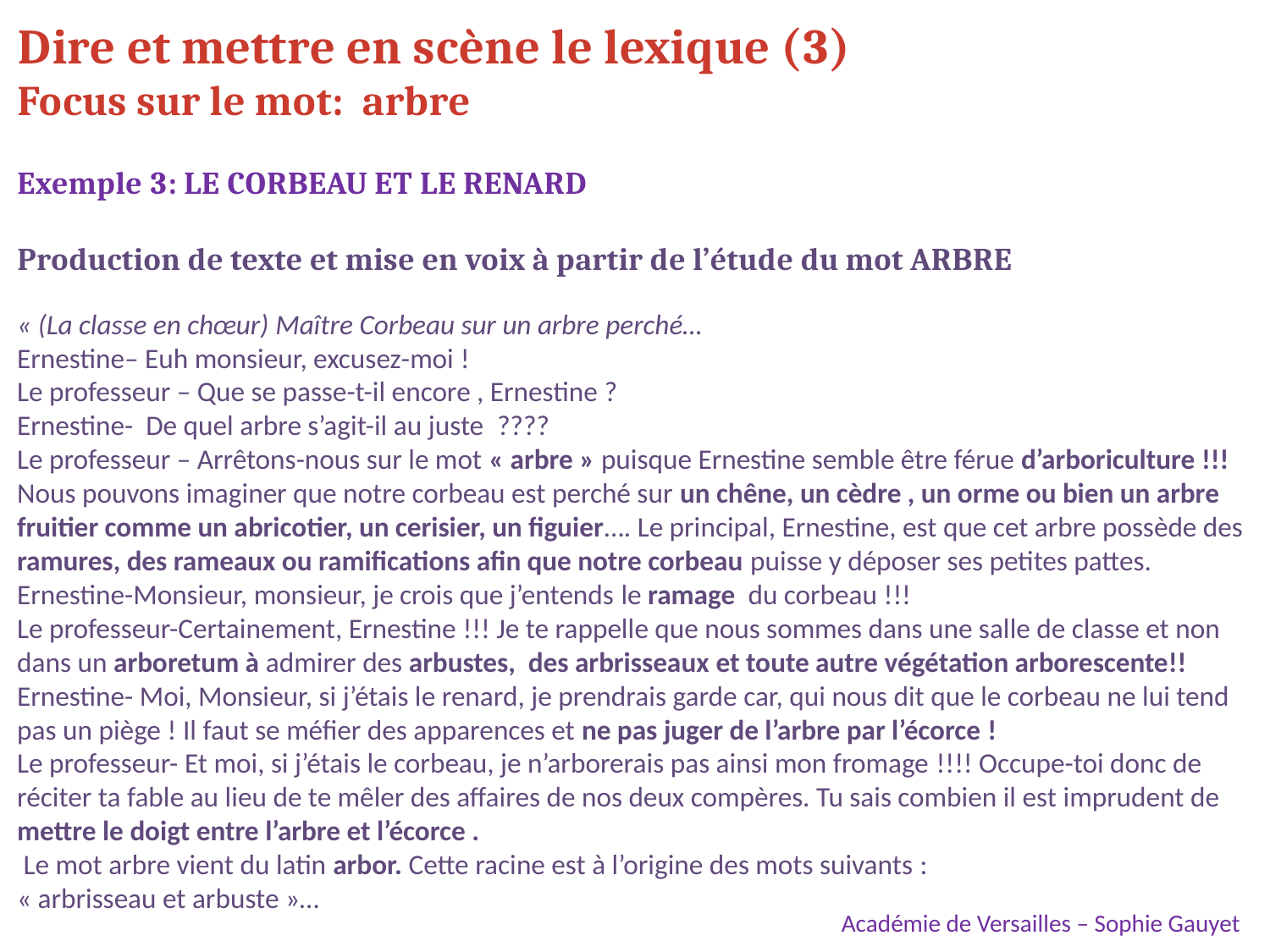

Dire et mettre en scène le lexique (3)
Focus sur le mot:  arbre

Exemple 3: LE CORBEAU ET LE RENARD

Production de texte et mise en voix à partir de l’étude du mot ARBRE

« (La classe en chœur) Maître Corbeau sur un arbre perché…
Ernestine– Euh monsieur, excusez-moi !
Le professeur – Que se passe-t-il encore , Ernestine ?
Ernestine-  De quel arbre s’agit-il au juste  ????
Le professeur – Arrêtons-nous sur le mot « arbre » puisque Ernestine semble être férue d’arboriculture !!!
Nous pouvons imaginer que notre corbeau est perché sur un chêne, un cèdre , un orme ou bien un arbre fruitier comme un abricotier, un cerisier, un figuier…. Le principal, Ernestine, est que cet arbre possède des ramures, des rameaux ou ramifications afin que notre corbeau puisse y déposer ses petites pattes.
Ernestine-Monsieur, monsieur, je crois que j’entends le ramage  du corbeau !!!
Le professeur-Certainement, Ernestine !!! Je te rappelle que nous sommes dans une salle de classe et non dans un arboretum à admirer des arbustes,  des arbrisseaux et toute autre végétation arborescente!!
Ernestine- Moi, Monsieur, si j’étais le renard, je prendrais garde car, qui nous dit que le corbeau ne lui tend pas un piège ! Il faut se méfier des apparences et ne pas juger de l’arbre par l’écorce !
Le professeur- Et moi, si j’étais le corbeau, je n’arborerais pas ainsi mon fromage !!!! Occupe-toi donc de réciter ta fable au lieu de te mêler des affaires de nos deux compères. Tu sais combien il est imprudent de mettre le doigt entre l’arbre et l’écorce .
 Le mot arbre vient du latin arbor. Cette racine est à l’origine des mots suivants :
« arbrisseau et arbuste »…

                                                                        Académie de Versailles – Sophie Gauyet